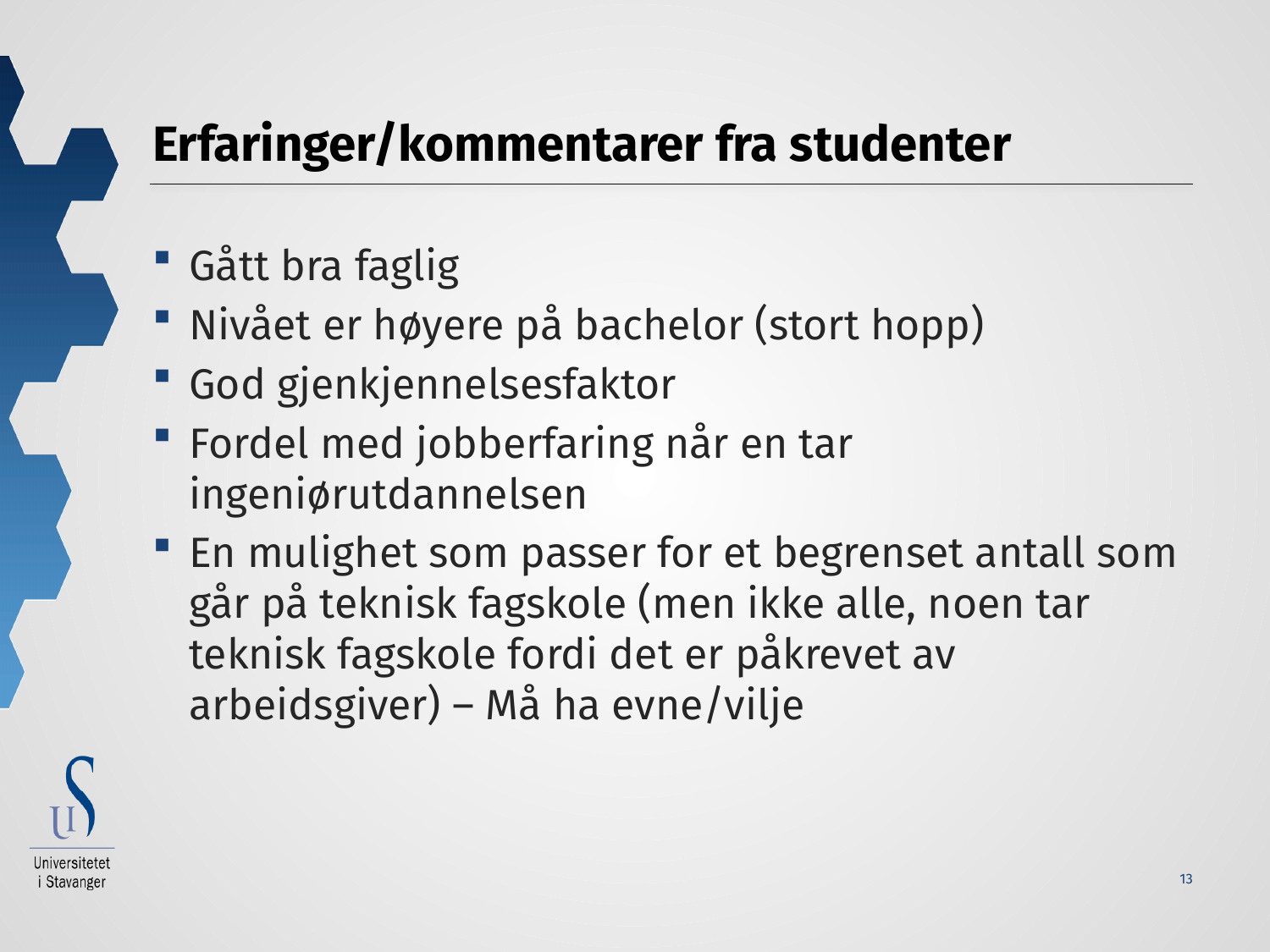

# Erfaringer/kommentarer fra studenter
Gått bra faglig
Nivået er høyere på bachelor (stort hopp)
God gjenkjennelsesfaktor
Fordel med jobberfaring når en tar ingeniørutdannelsen
En mulighet som passer for et begrenset antall som går på teknisk fagskole (men ikke alle, noen tar teknisk fagskole fordi det er påkrevet av arbeidsgiver) – Må ha evne/vilje